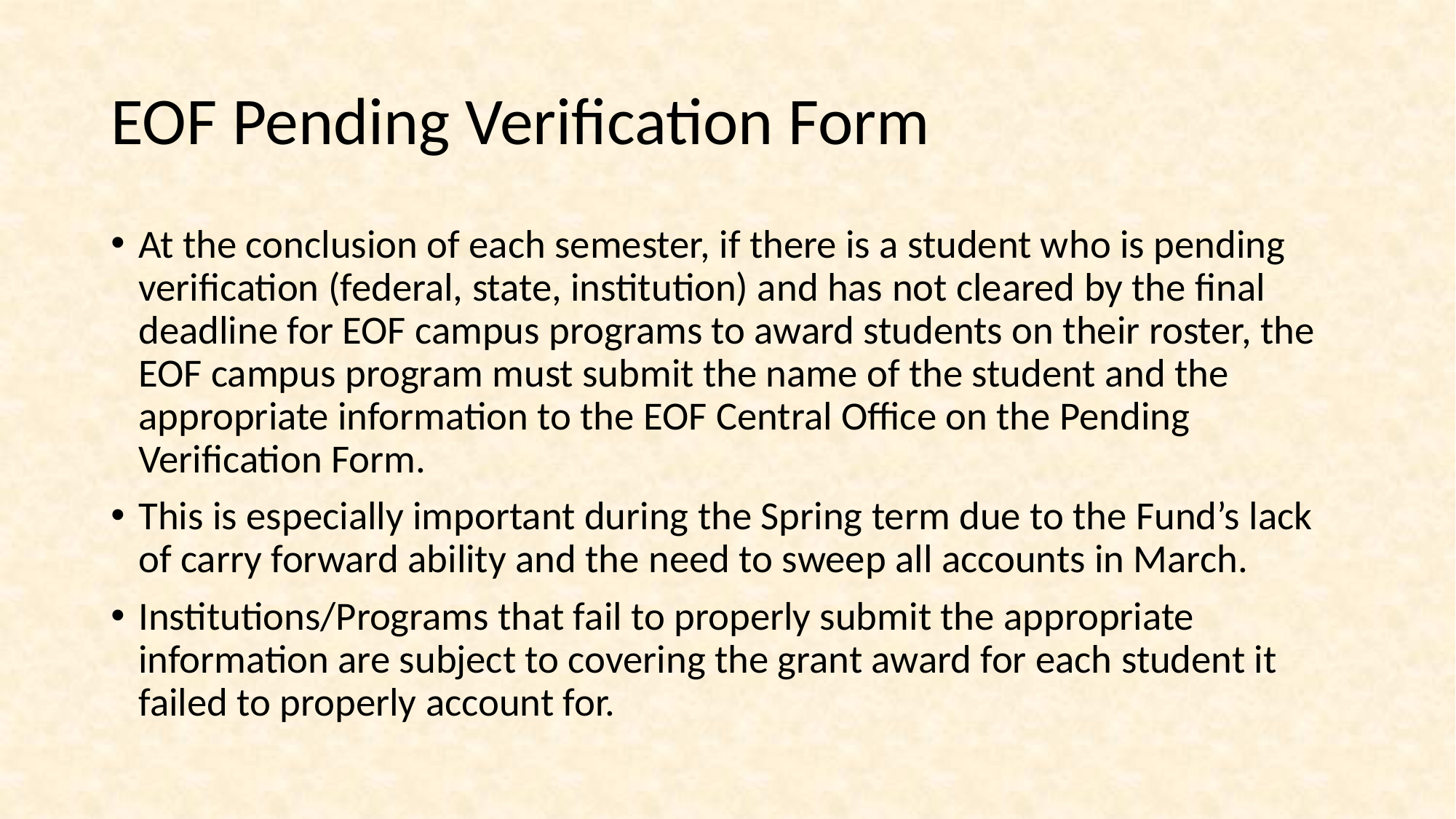

# EOF Pending Verification Form
At the conclusion of each semester, if there is a student who is pending verification (federal, state, institution) and has not cleared by the final deadline for EOF campus programs to award students on their roster, the EOF campus program must submit the name of the student and the appropriate information to the EOF Central Office on the Pending Verification Form.
This is especially important during the Spring term due to the Fund’s lack of carry forward ability and the need to sweep all accounts in March.
Institutions/Programs that fail to properly submit the appropriate information are subject to covering the grant award for each student it failed to properly account for.